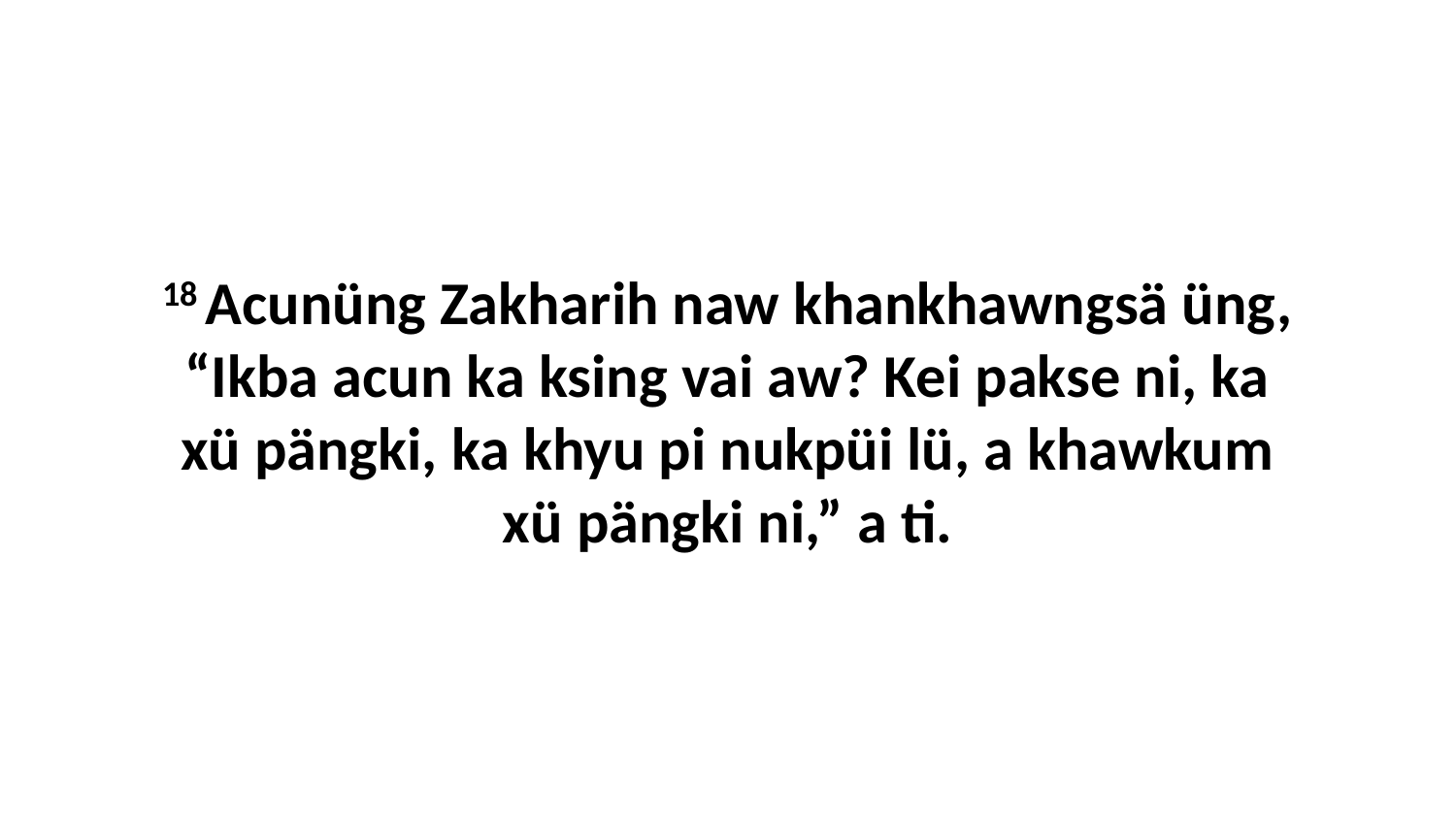

18 Acunüng Zakharih naw khankhawngsä üng, “Ikba acun ka ksing vai aw? Kei pakse ni, ka xü pängki, ka khyu pi nukpüi lü, a khawkum xü pängki ni,” a ti.